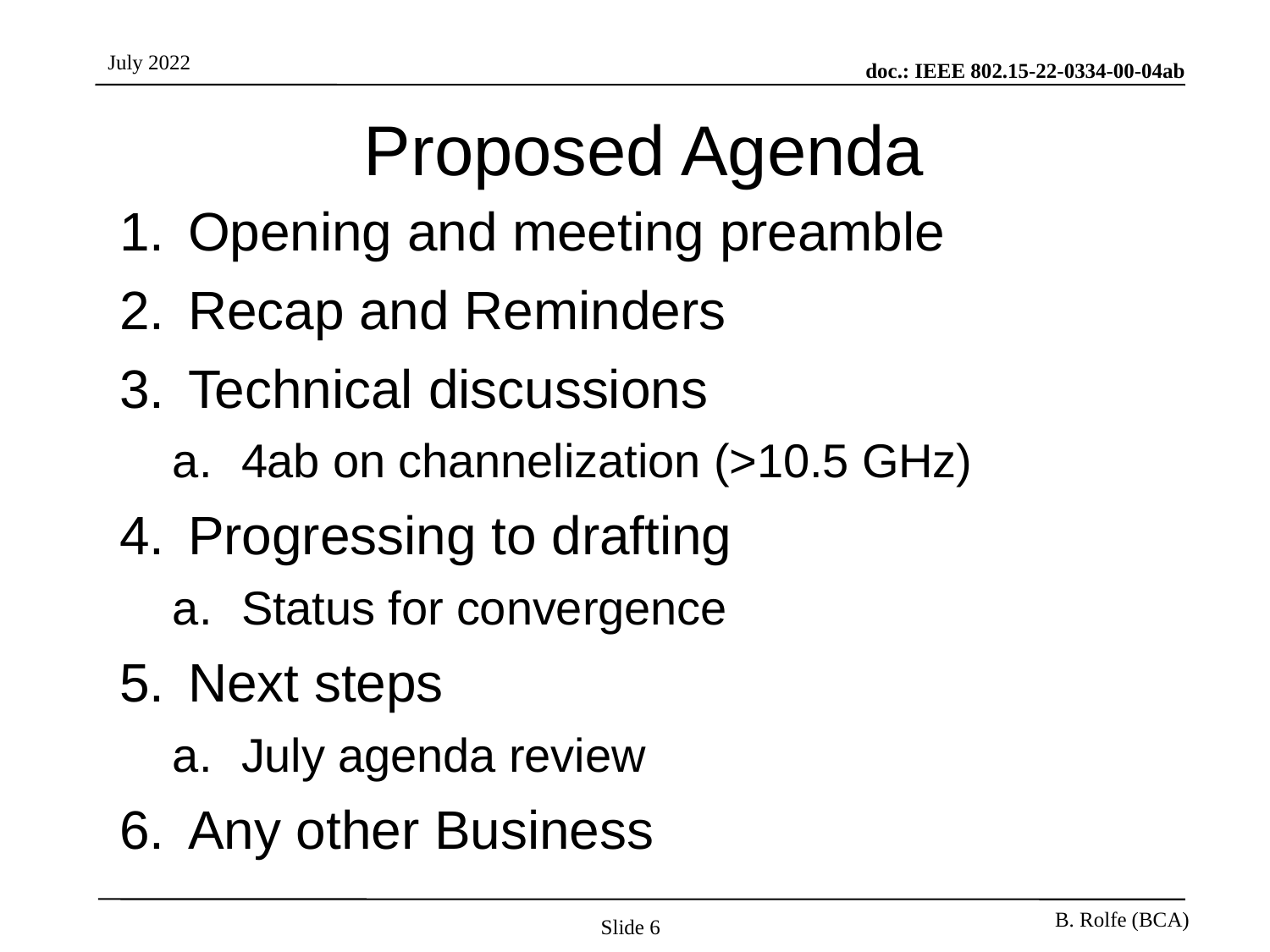

# Proposed Agenda
Opening and meeting preamble
Recap and Reminders
Technical discussions
4ab on channelization (>10.5 GHz)
Progressing to drafting
Status for convergence
Next steps
July agenda review
Any other Business

Slide 6